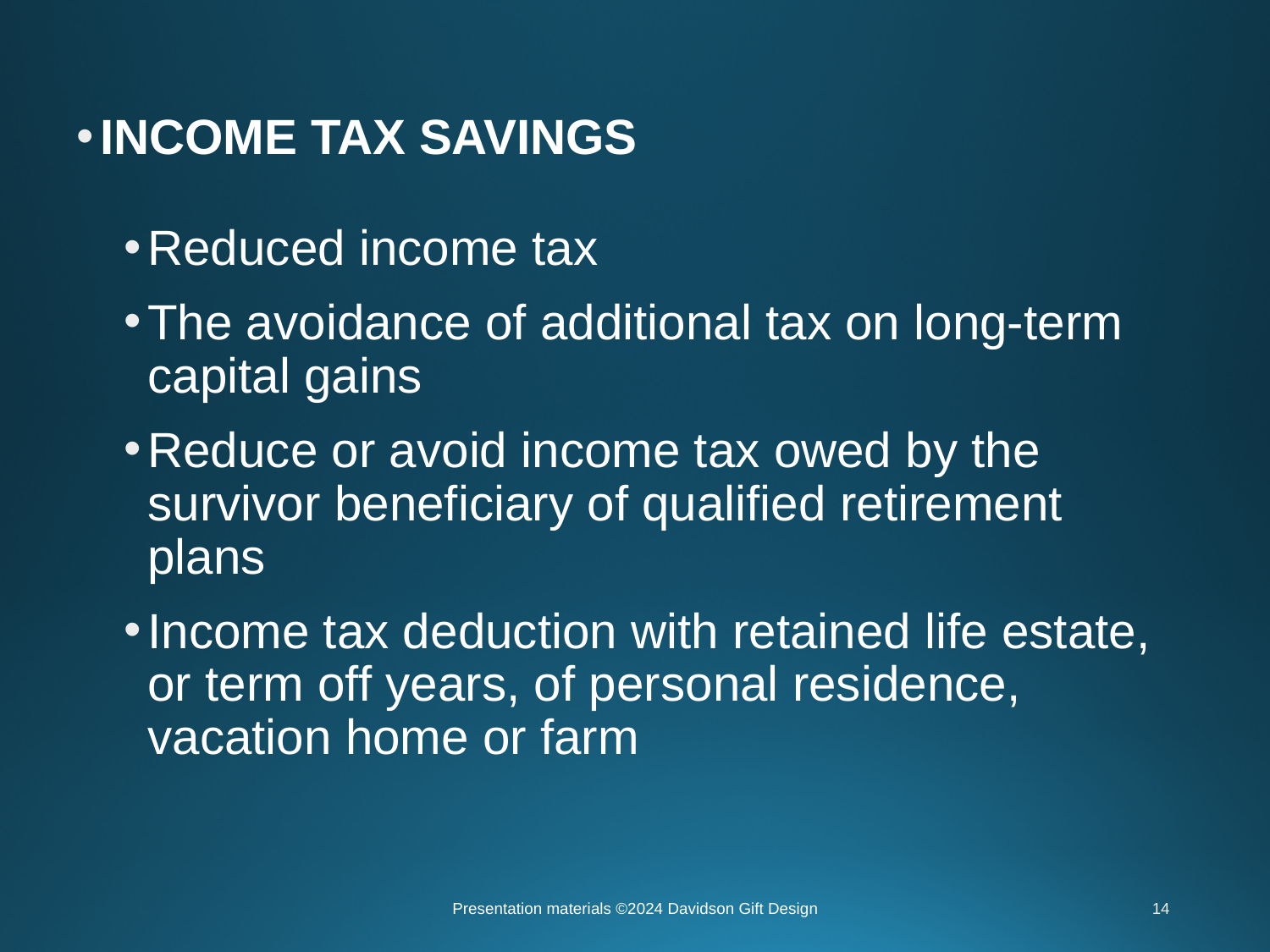

Income tax savings

Reduced income tax
The avoidance of additional tax on long-term capital gains
Reduce or avoid income tax owed by the survivor beneficiary of qualified retirement plans
Income tax deduction with retained life estate, or term off years, of personal residence, vacation home or farm
Presentation materials ©2024 Davidson Gift Design
14